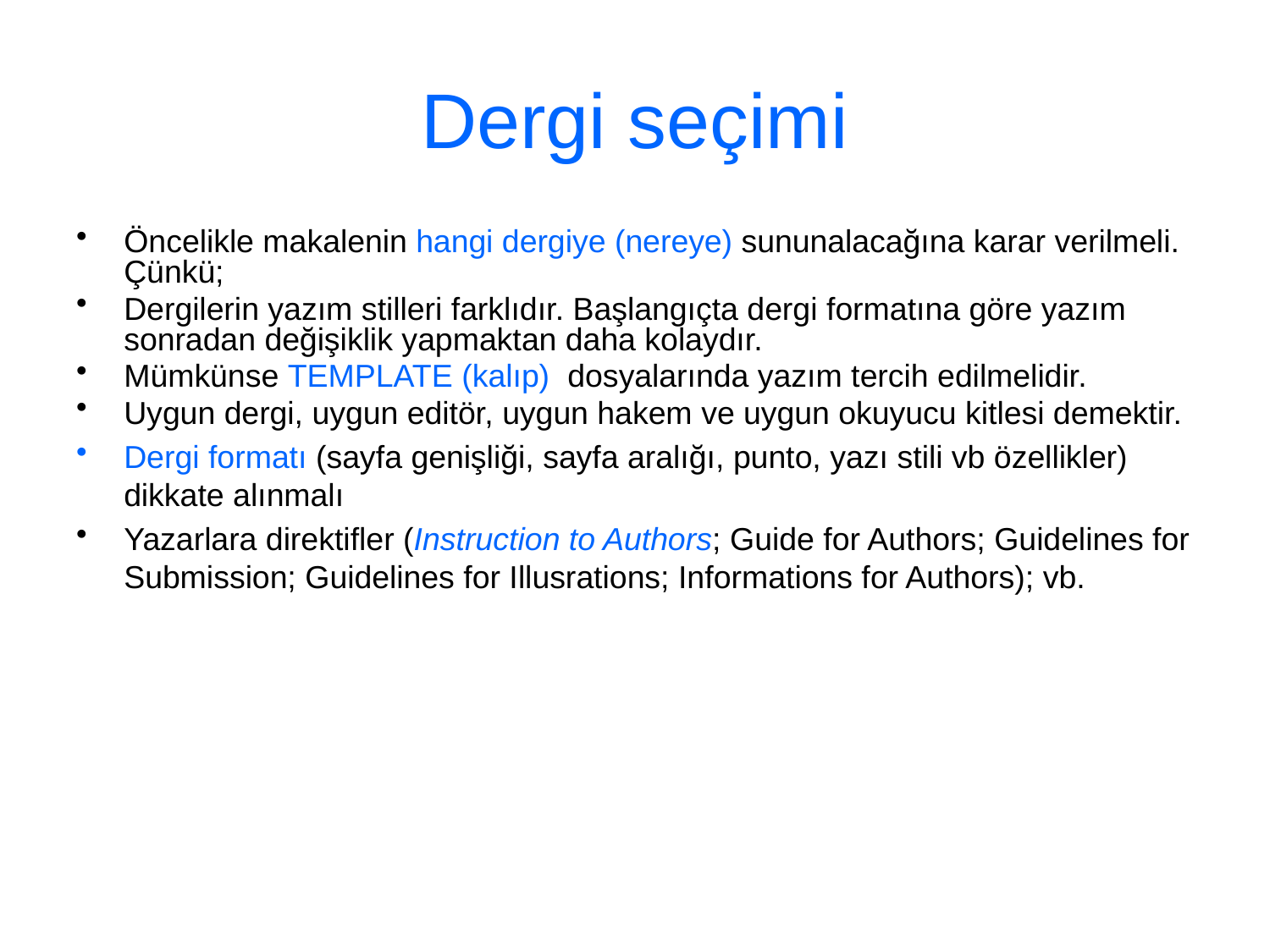

# Dergi seçimi
Öncelikle makalenin hangi dergiye (nereye) sununalacağına karar verilmeli. Çünkü;
Dergilerin yazım stilleri farklıdır. Başlangıçta dergi formatına göre yazım  sonradan değişiklik yapmaktan daha kolaydır.
Mümkünse TEMPLATE (kalıp)  dosyalarında yazım tercih edilmelidir.
Uygun dergi, uygun editör, uygun hakem ve uygun okuyucu kitlesi demektir.
Dergi formatı (sayfa genişliği, sayfa aralığı, punto, yazı stili vb özellikler) dikkate alınmalı
Yazarlara direktifler (Instruction to Authors; Guide for Authors; Guidelines for Submission; Guidelines for Illusrations; Informations for Authors); vb.